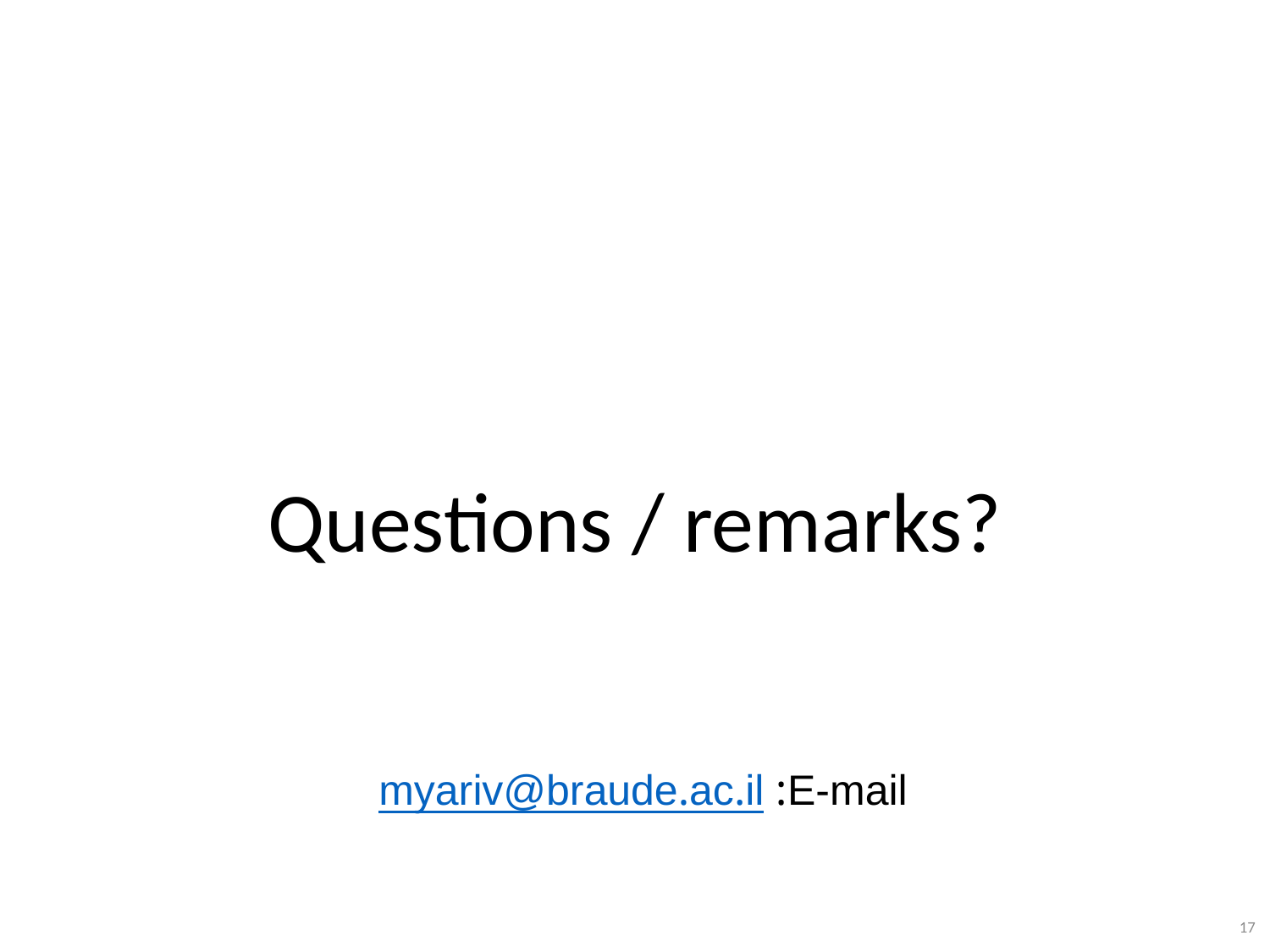

#

Questions / remarks?
E-mail: myariv@braude.ac.il

17